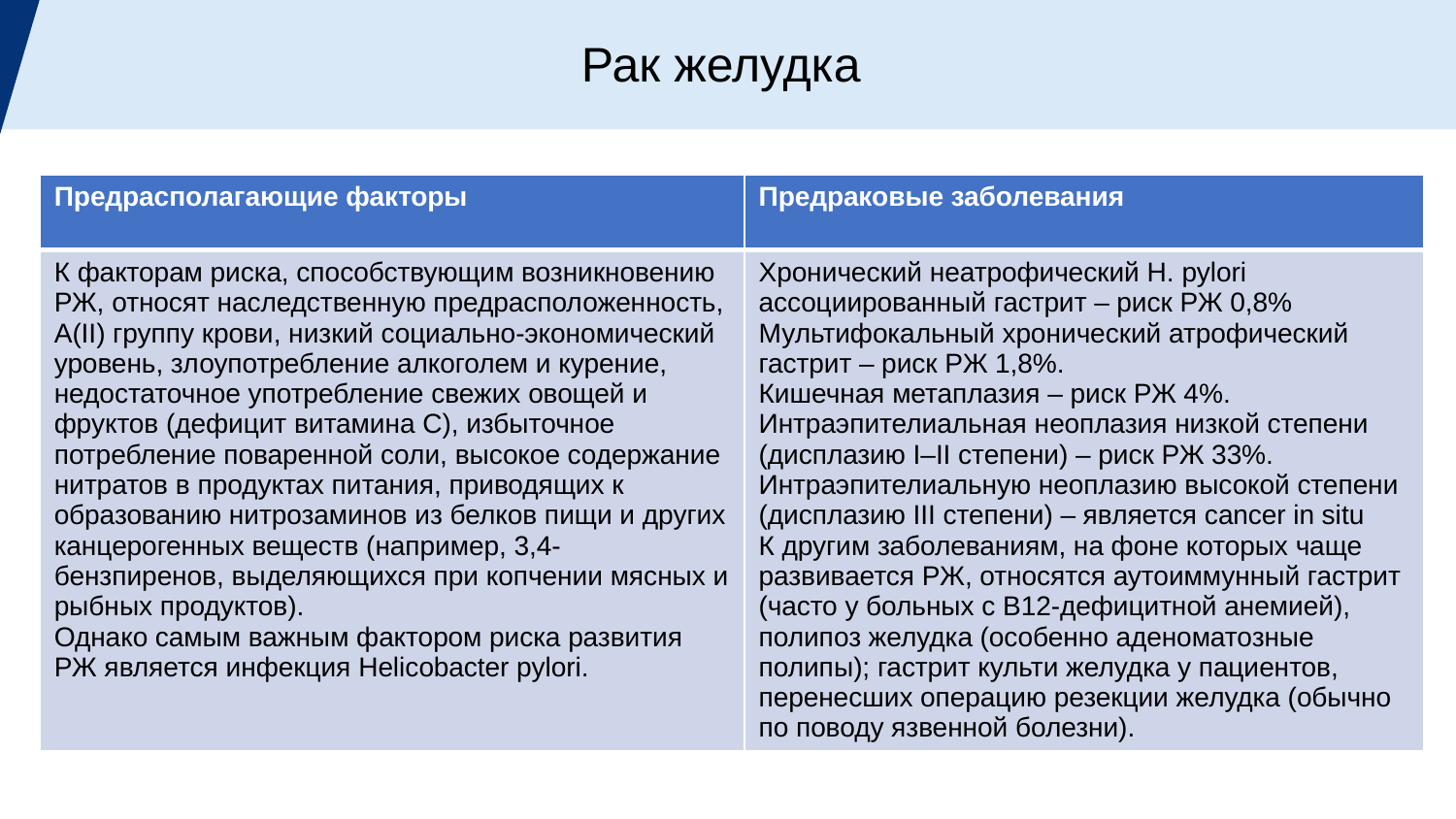

Рак желудка

| Предрасполагающие факторы | Предраковые заболевания |
| --- | --- |
| К факторам риска, способствующим возникновению РЖ, относят наследственную предрасположенность, А(II) группу крови, низкий социально-экономический уровень, злоупотребление алкоголем и курение, недостаточное употребление свежих овощей и фруктов (дефицит витамина С), избыточное потребление поваренной соли, высокое содержание нитратов в продуктах питания, приводящих к образованию нитрозаминов из белков пищи и других канцерогенных веществ (например, 3,4-бензпиренов, выделяющихся при копчении мясных и рыбных продуктов). Однако самым важным фактором риска развития РЖ является инфекция Helicobacter pylori. | Хронический неатрофический H. рylori ассоциированный гастрит – риск РЖ 0,8% Мультифокальный хронический атрофический гастрит – риск РЖ 1,8%. Кишечная метаплазия – риск РЖ 4%. Интраэпителиальная неоплазия низкой степени (дисплазию I–II степени) – риск РЖ 33%. Интраэпителиальную неоплазию высокой степени (дисплазию III степени) – является cancer in situ К другим заболеваниям, на фоне которых чаще развивается РЖ, относятся аутоиммунный гастрит (часто у больных с В12-дефицитной анемией), полипоз желудка (особенно аденоматозные полипы); гастрит культи желудка у пациентов, перенесших операцию резекции желудка (обычно по поводу язвенной болезни). |